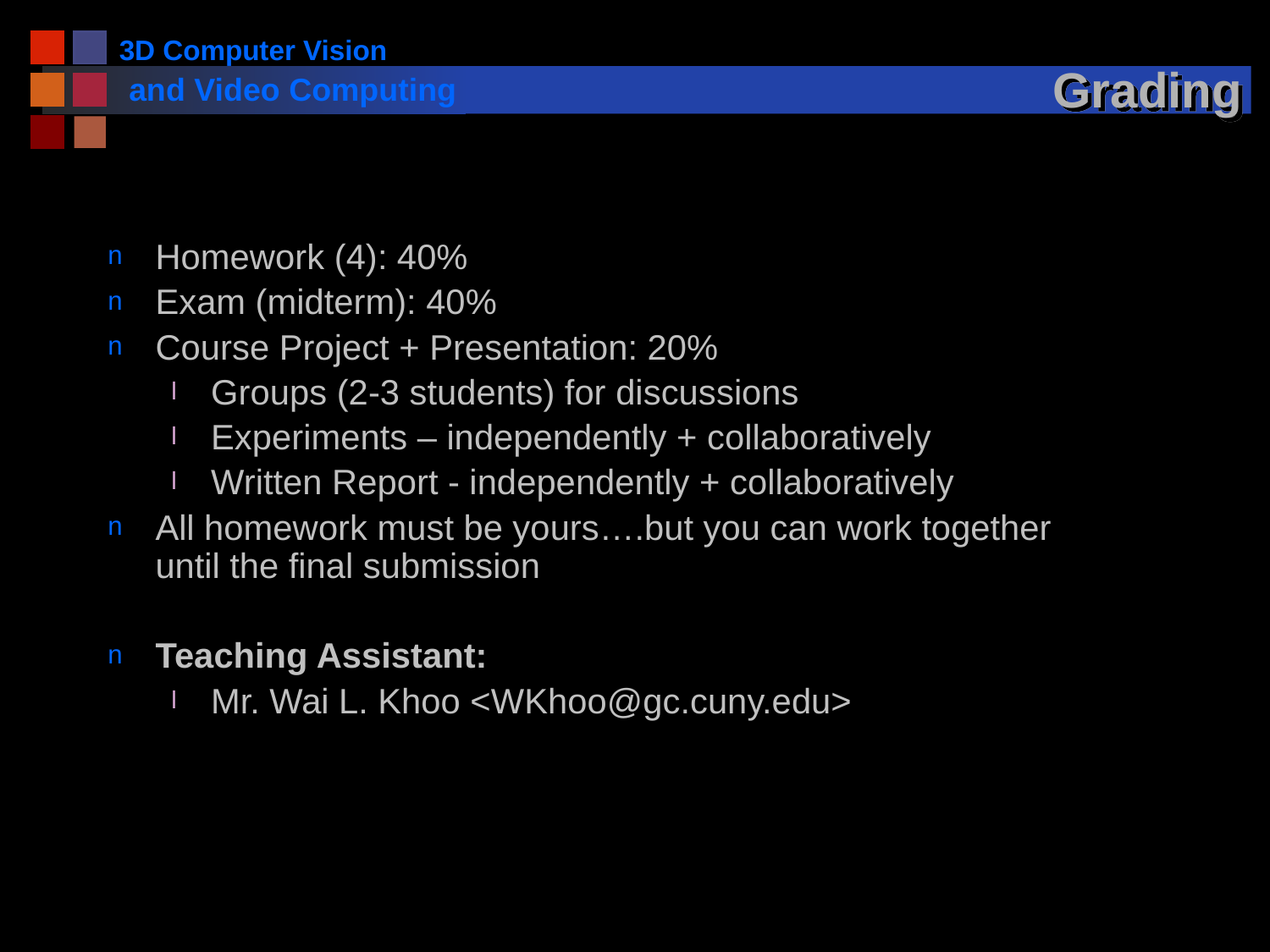

# Grading
Homework (4): 40%
Exam (midterm): 40%
Course Project + Presentation: 20%
Groups (2-3 students) for discussions
Experiments – independently + collaboratively
Written Report - independently + collaboratively
All homework must be yours….but you can work together until the final submission

Teaching Assistant:
Mr. Wai L. Khoo <WKhoo@gc.cuny.edu>